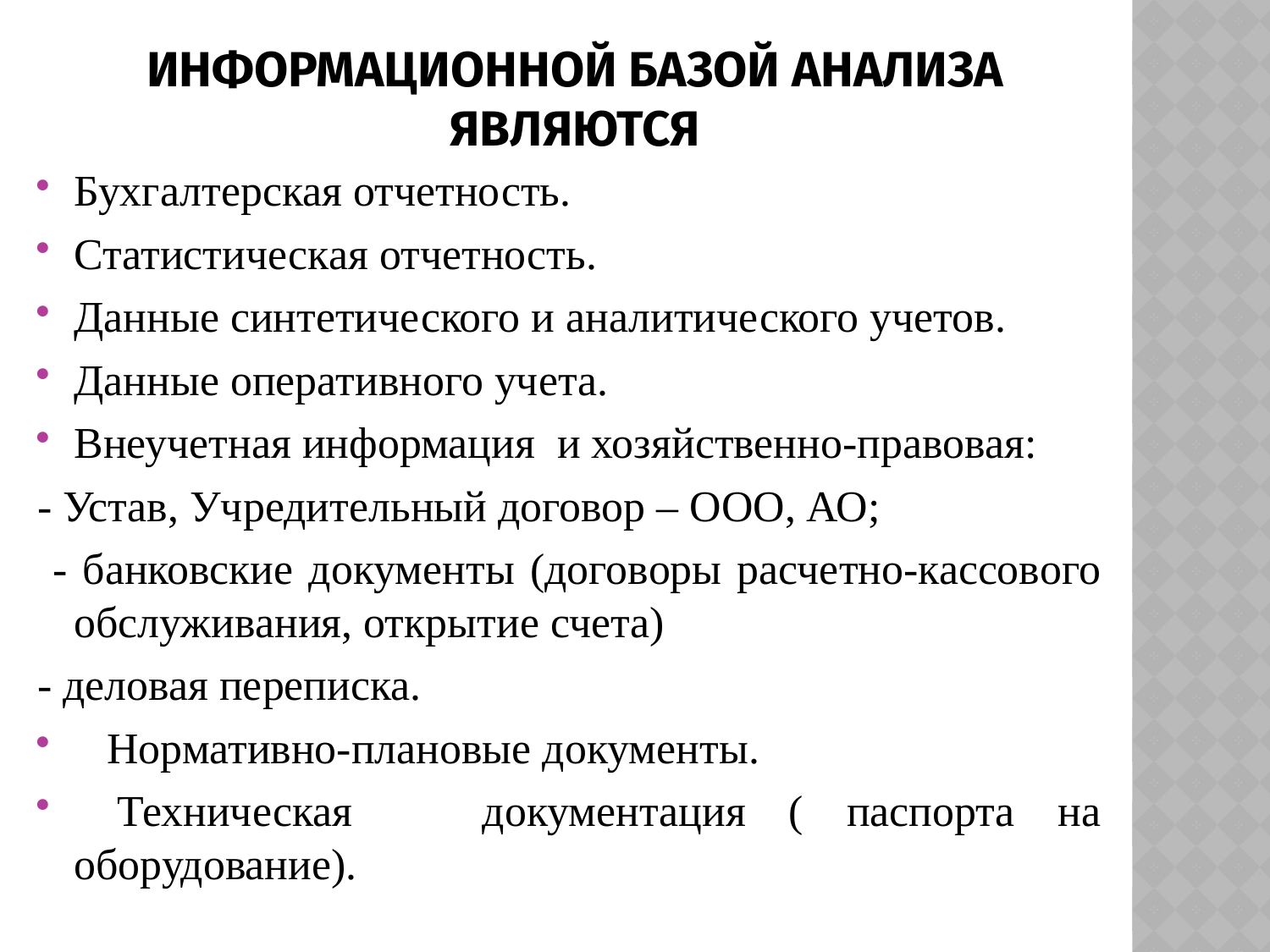

# Информационной базой анализа являются
Бухгалтерская отчетность.
Статистическая отчетность.
Данные синтетического и аналитического учетов.
Данные оперативного учета.
Внеучетная информация  и хозяйственно-правовая:
- Устав, Учредительный договор – ООО, АО;
 - банковские документы (договоры расчетно-кассового обслуживания, открытие счета)
- деловая переписка.
   Нормативно-плановые документы.
 Техническая   документация ( паспорта на оборудование).